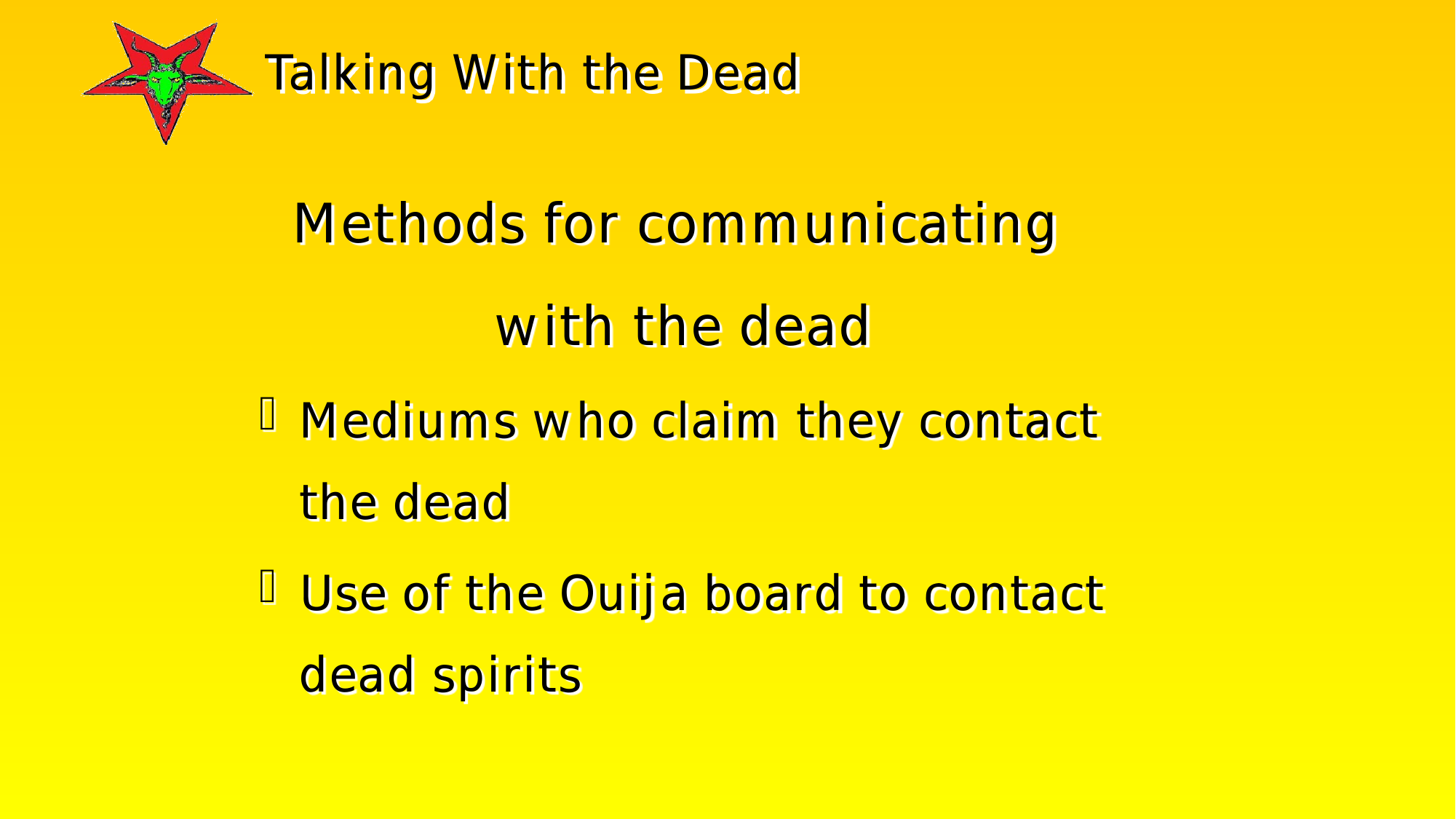

Methods for communicating
with the dead
Mediums who claim they contact the dead
Use of the Ouija board to contact dead spirits